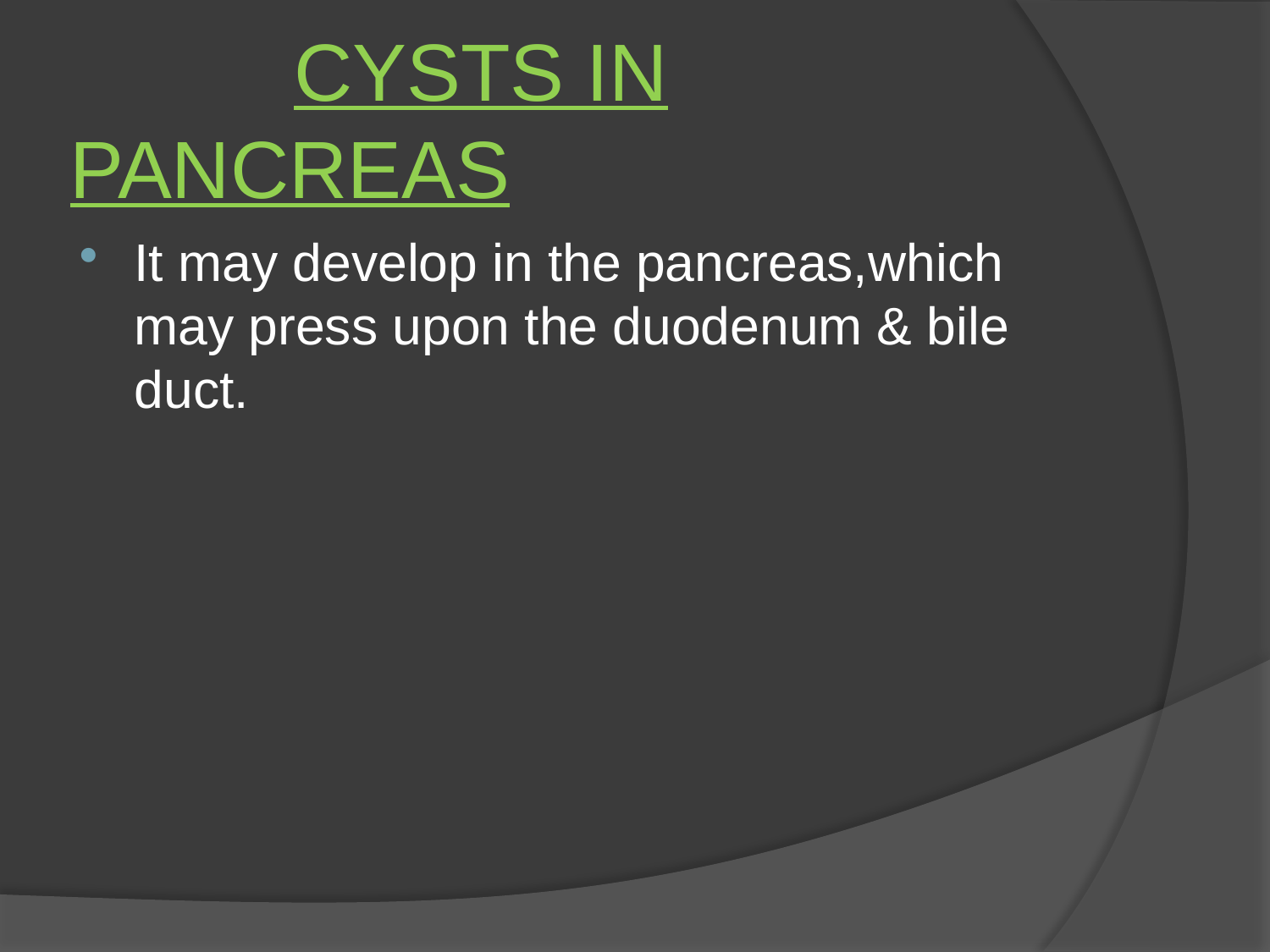

# CYSTS IN PANCREAS
It may develop in the pancreas,which may press upon the duodenum & bile duct.